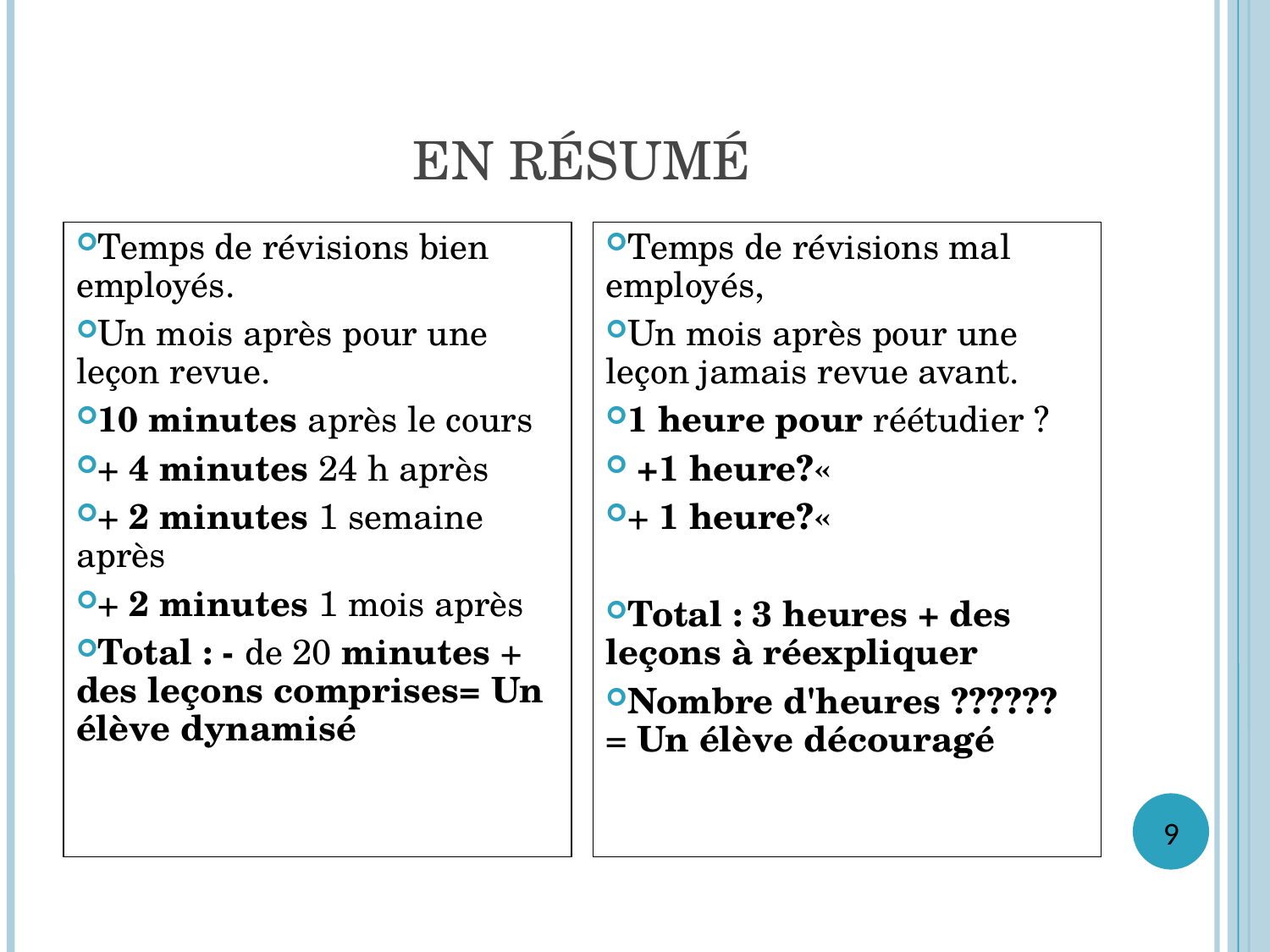

EN RÉSUMÉ
Temps de révisions bien employés.
Un mois après pour une leçon revue.
10 minutes après le cours
+ 4 minutes 24 h après
+ 2 minutes 1 semaine après
+ 2 minutes 1 mois après
Total : - de 20 minutes + des leçons comprises= Un élève dynamisé
Temps de révisions mal employés,
Un mois après pour une leçon jamais revue avant.
1 heure pour réétudier ?
 +1 heure?«
+ 1 heure?«

Total : 3 heures + des leçons à réexpliquer
Nombre d'heures ?????? = Un élève découragé
9